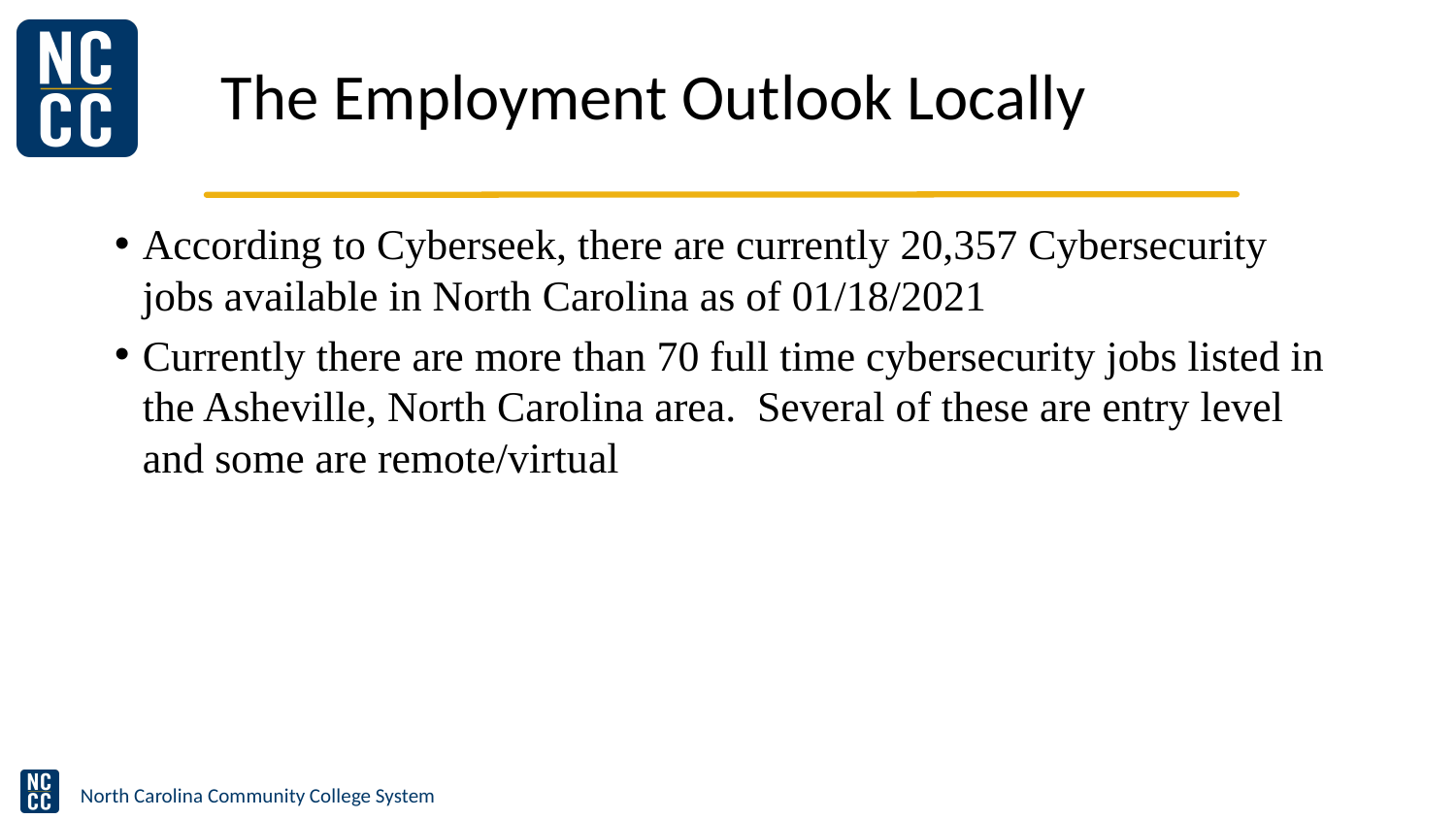

# The Employment Outlook Locally
According to Cyberseek, there are currently 20,357 Cybersecurity jobs available in North Carolina as of 01/18/2021
Currently there are more than 70 full time cybersecurity jobs listed in the Asheville, North Carolina area.  Several of these are entry level and some are remote/virtual